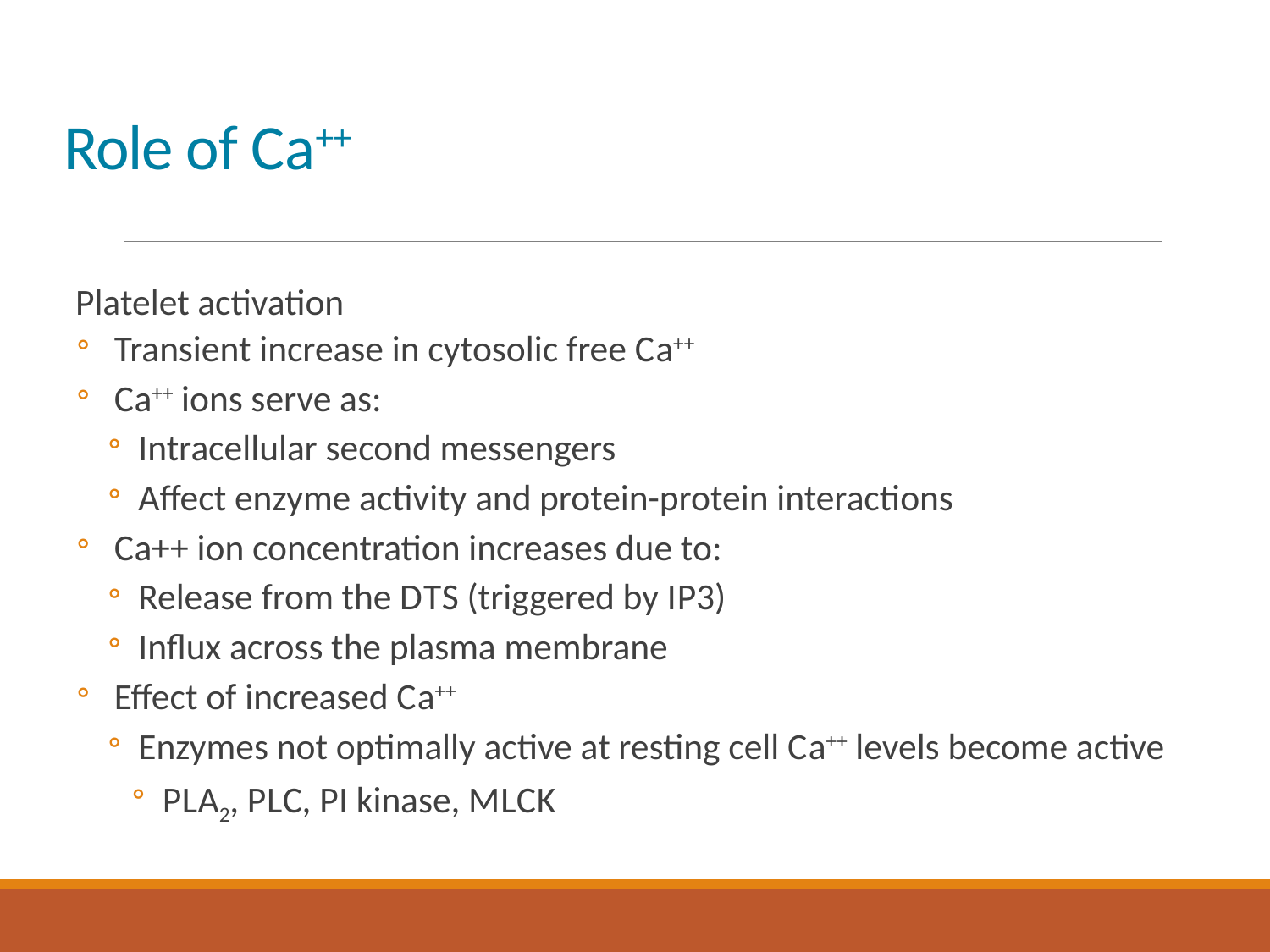

# Role of C a++

Platelet activation
Transient increase in cytosolic free C a++
C a++ ions serve as:
Intracellular second messengers
Affect enzyme activity and protein-protein interactions
C a++ ion concentration increases due to:
Release from the D T S (triggered by I P3)
Influx across the plasma membrane
Effect of increased C a++
Enzymes not optimally active at resting cell C a++ levels become active
P L A2, P L C, P I kinase, M L C K